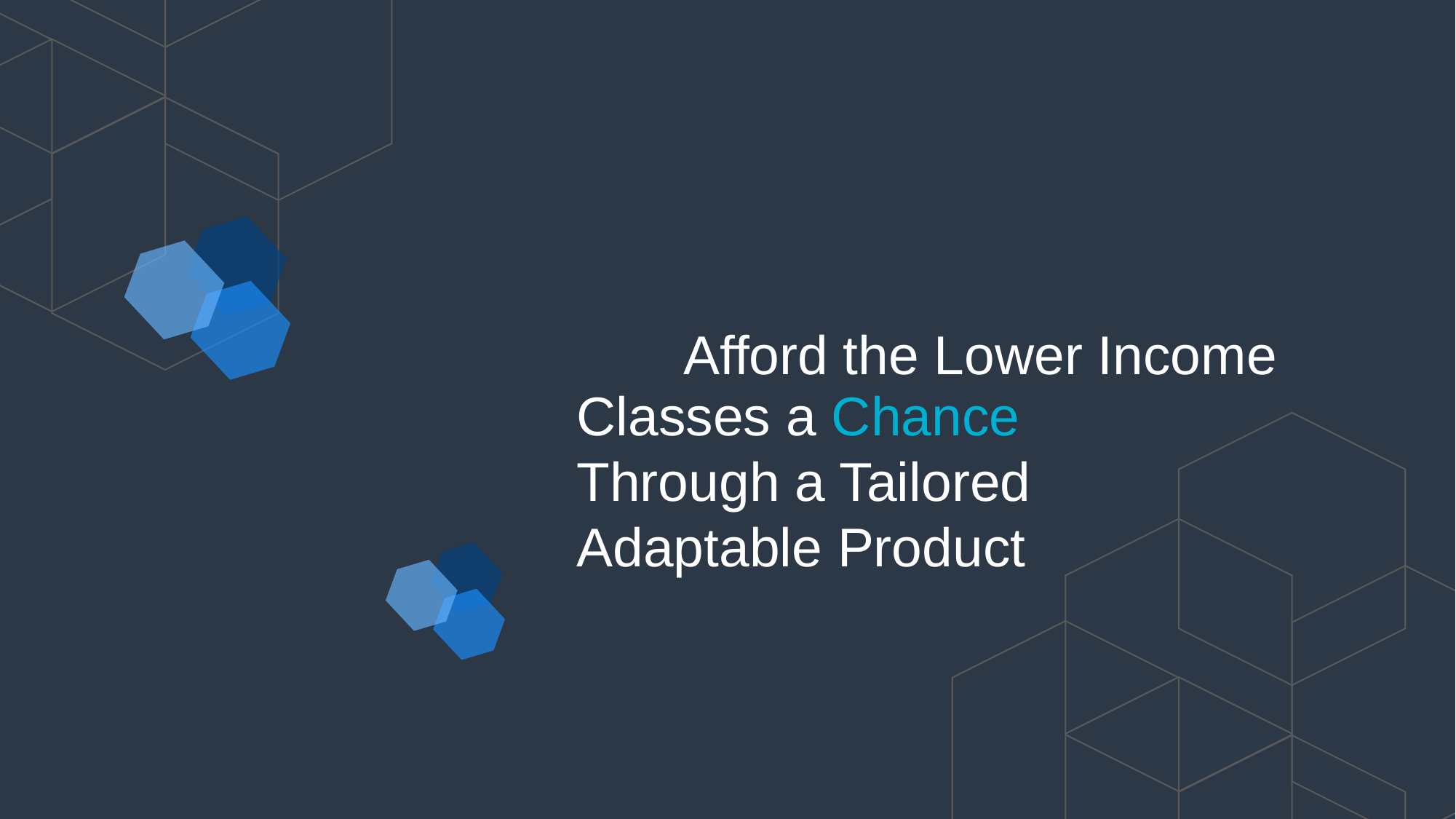

Afford the Lower Income
Classes a Chance
Through a Tailored
Adaptable Product